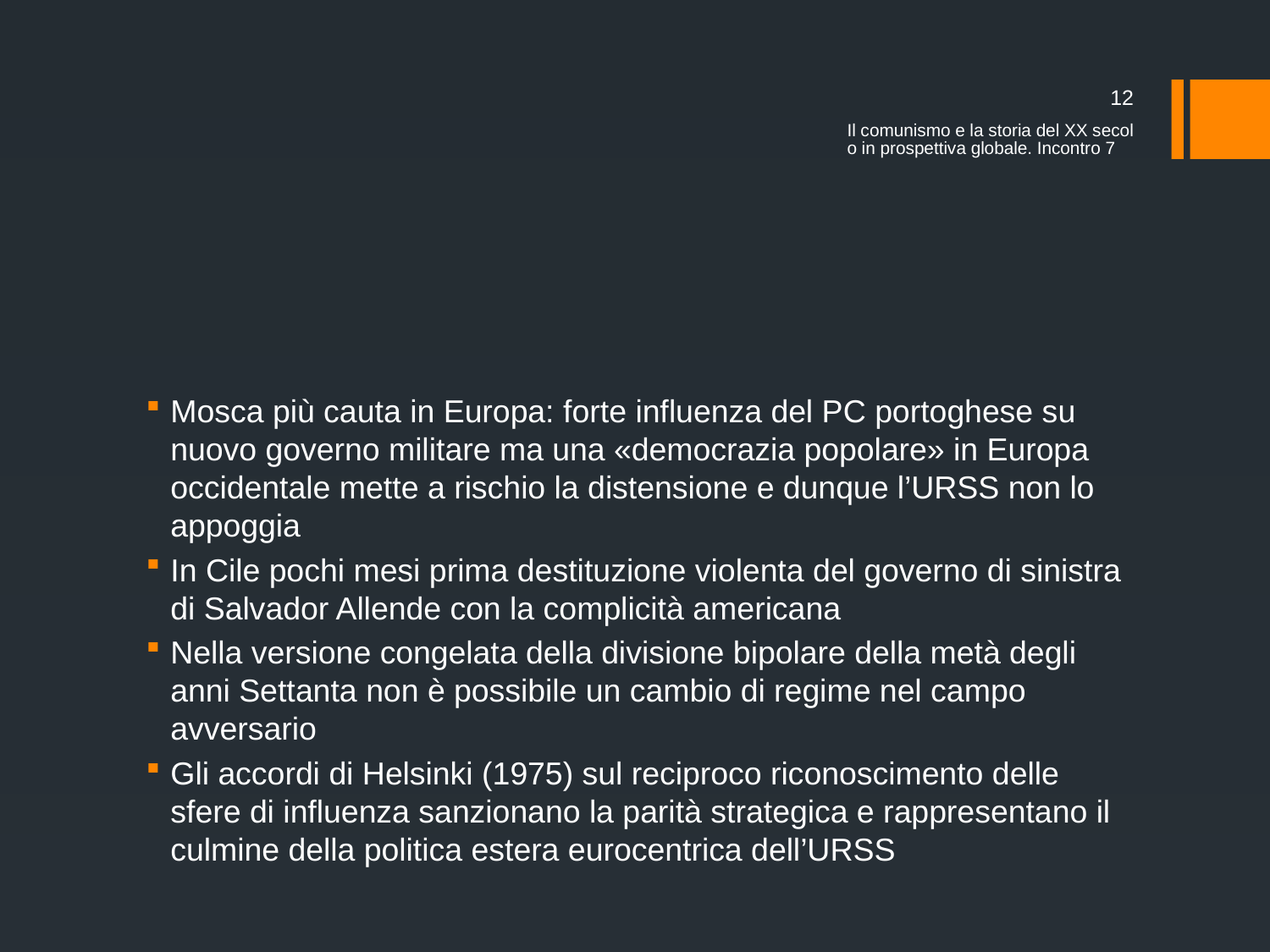

12
Il comunismo e la storia del XX secolo in prospettiva globale. Incontro 7
#
Mosca più cauta in Europa: forte influenza del PC portoghese su nuovo governo militare ma una «democrazia popolare» in Europa occidentale mette a rischio la distensione e dunque l’URSS non lo appoggia
In Cile pochi mesi prima destituzione violenta del governo di sinistra di Salvador Allende con la complicità americana
Nella versione congelata della divisione bipolare della metà degli anni Settanta non è possibile un cambio di regime nel campo avversario
Gli accordi di Helsinki (1975) sul reciproco riconoscimento delle sfere di influenza sanzionano la parità strategica e rappresentano il culmine della politica estera eurocentrica dell’URSS